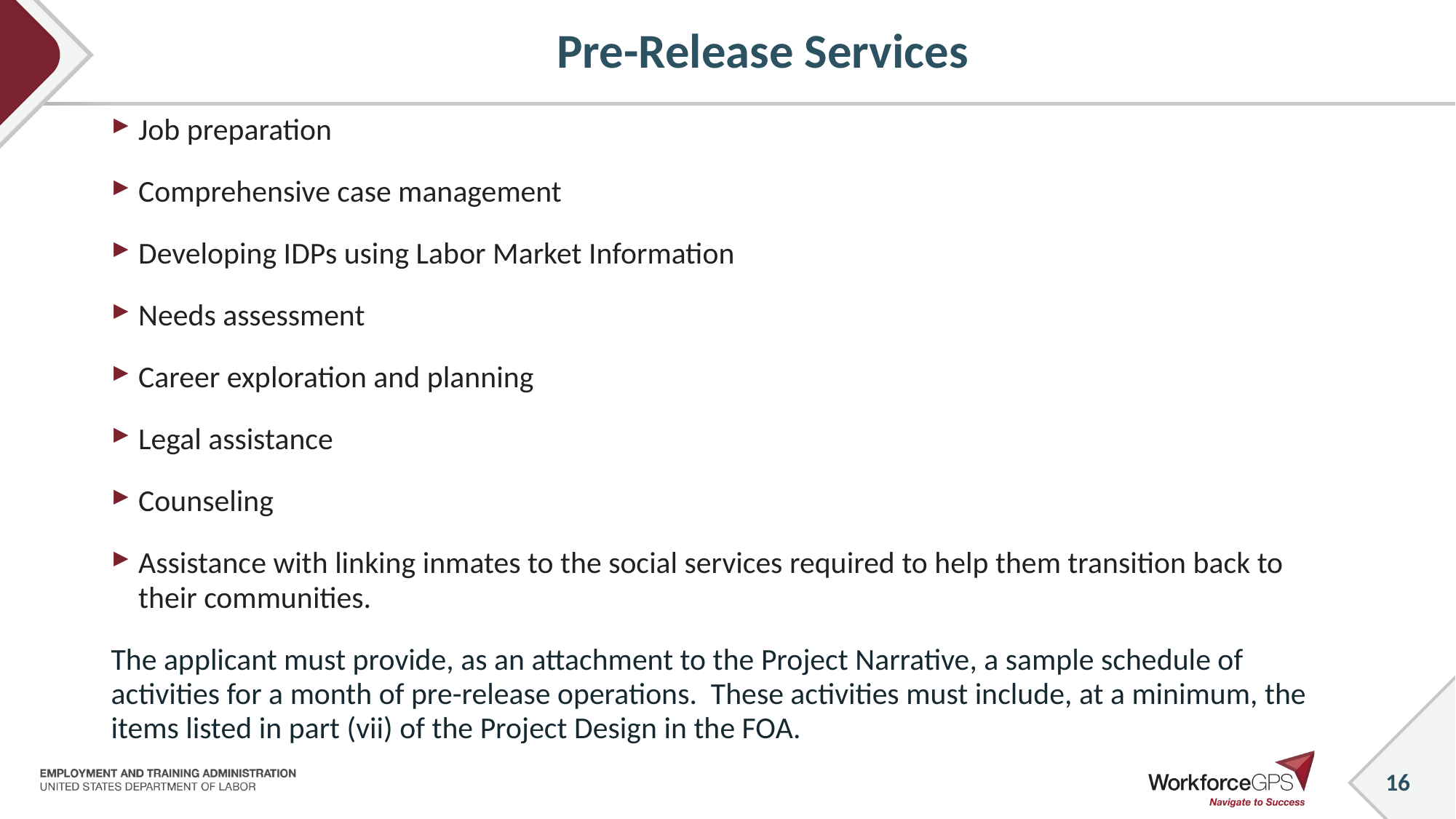

# Pre-Release Services
Job preparation
Comprehensive case management
Developing IDPs using Labor Market Information
Needs assessment
Career exploration and planning
Legal assistance
Counseling
Assistance with linking inmates to the social services required to help them transition back to their communities.
The applicant must provide, as an attachment to the Project Narrative, a sample schedule of activities for a month of pre-release operations.  These activities must include, at a minimum, the items listed in part (vii) of the Project Design in the FOA.

16